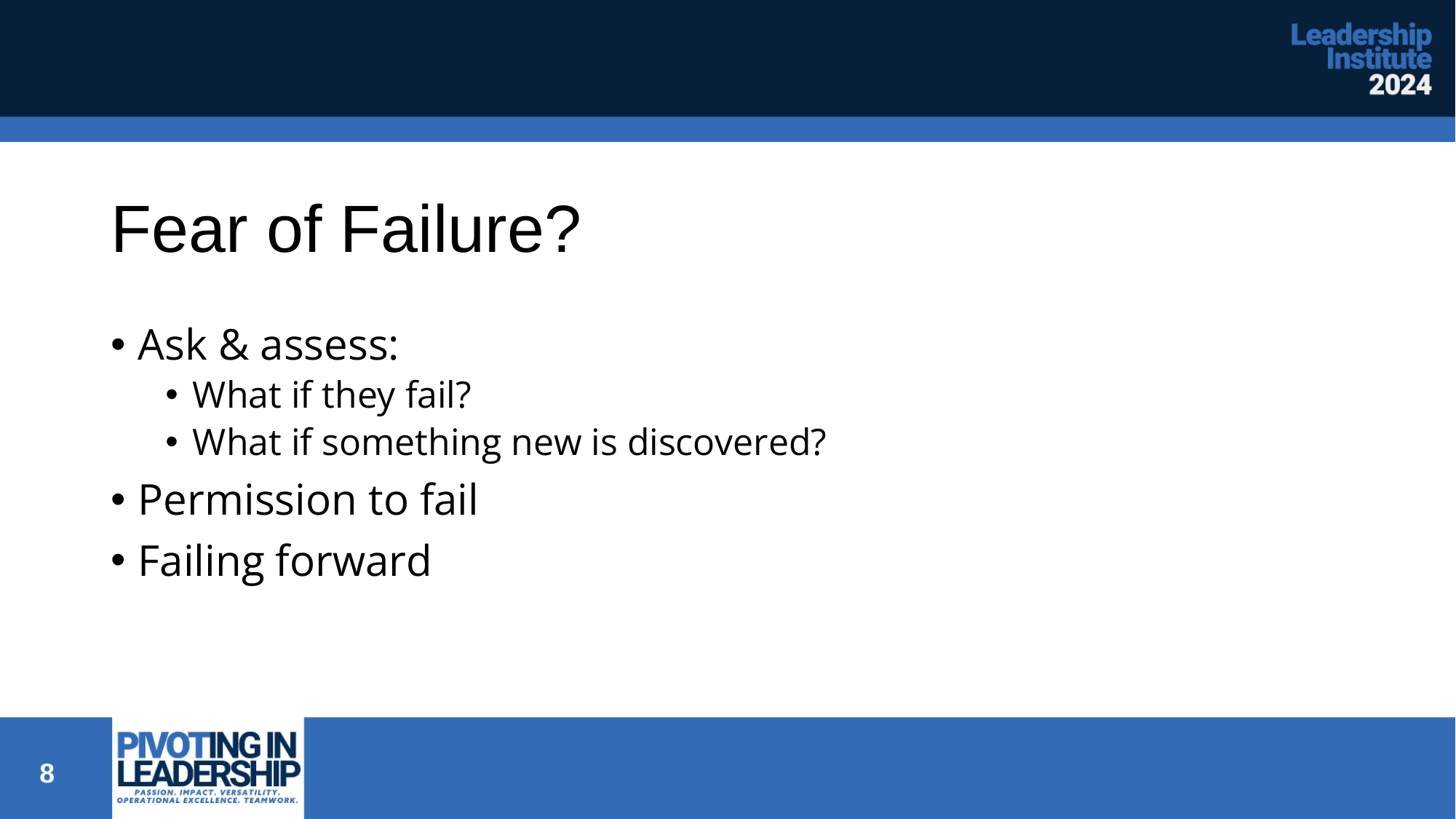

# Fear of Failure?
Ask & assess:
What if they fail?
What if something new is discovered?
Permission to fail
Failing forward